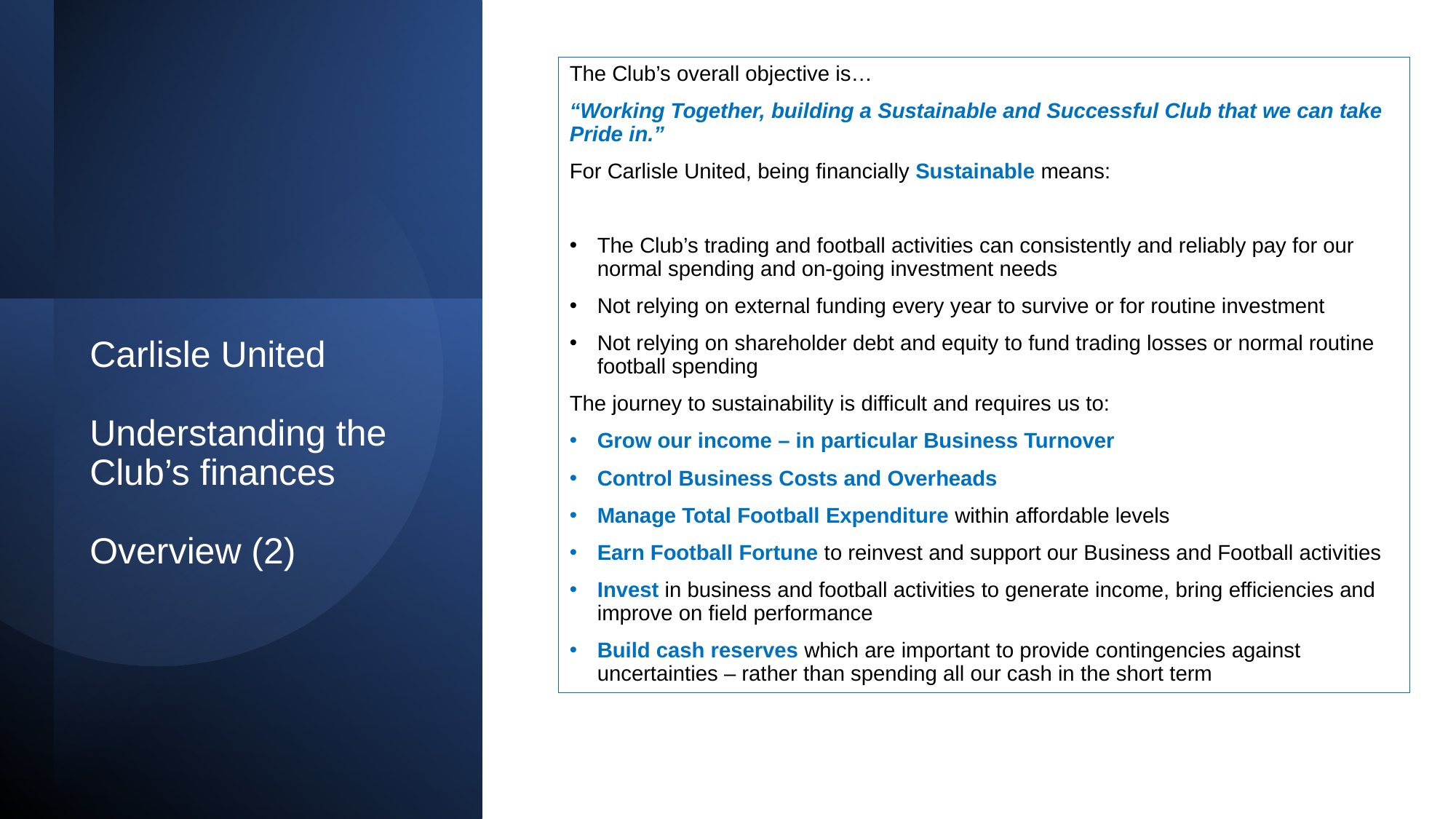

The Club’s overall objective is…
“Working Together, building a Sustainable and Successful Club that we can take Pride in.”
For Carlisle United, being financially Sustainable means:

The Club’s trading and football activities can consistently and reliably pay for our normal spending and on-going investment needs
Not relying on external funding every year to survive or for routine investment
Not relying on shareholder debt and equity to fund trading losses or normal routine football spending
The journey to sustainability is difficult and requires us to:
Grow our income – in particular Business Turnover
Control Business Costs and Overheads
Manage Total Football Expenditure within affordable levels
Earn Football Fortune to reinvest and support our Business and Football activities
Invest in business and football activities to generate income, bring efficiencies and improve on field performance
Build cash reserves which are important to provide contingencies against uncertainties – rather than spending all our cash in the short term

# Carlisle United Understanding the Club’s finances Overview (2)
3